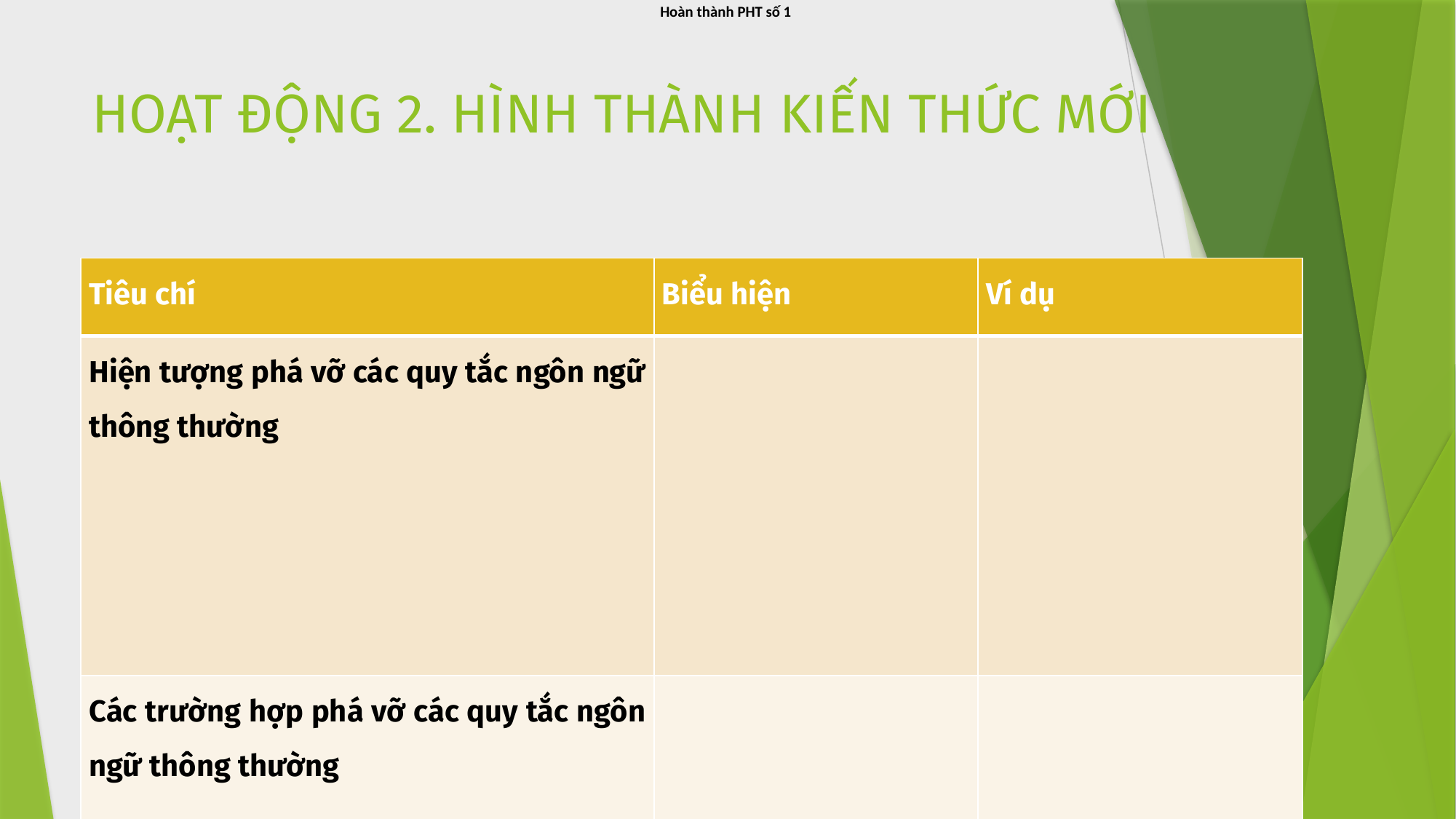

Hoàn thành PHT số 1

# HOẠT ĐỘNG 2. HÌNH THÀNH KIẾN THỨC MỚI
| Tiêu chí | Biểu hiện | Ví dụ |
| --- | --- | --- |
| Hiện tượng phá vỡ các quy tắc ngôn ngữ thông thường |  |  |
| Các trường hợp phá vỡ các quy tắc ngôn ngữ thông thường |  |  |